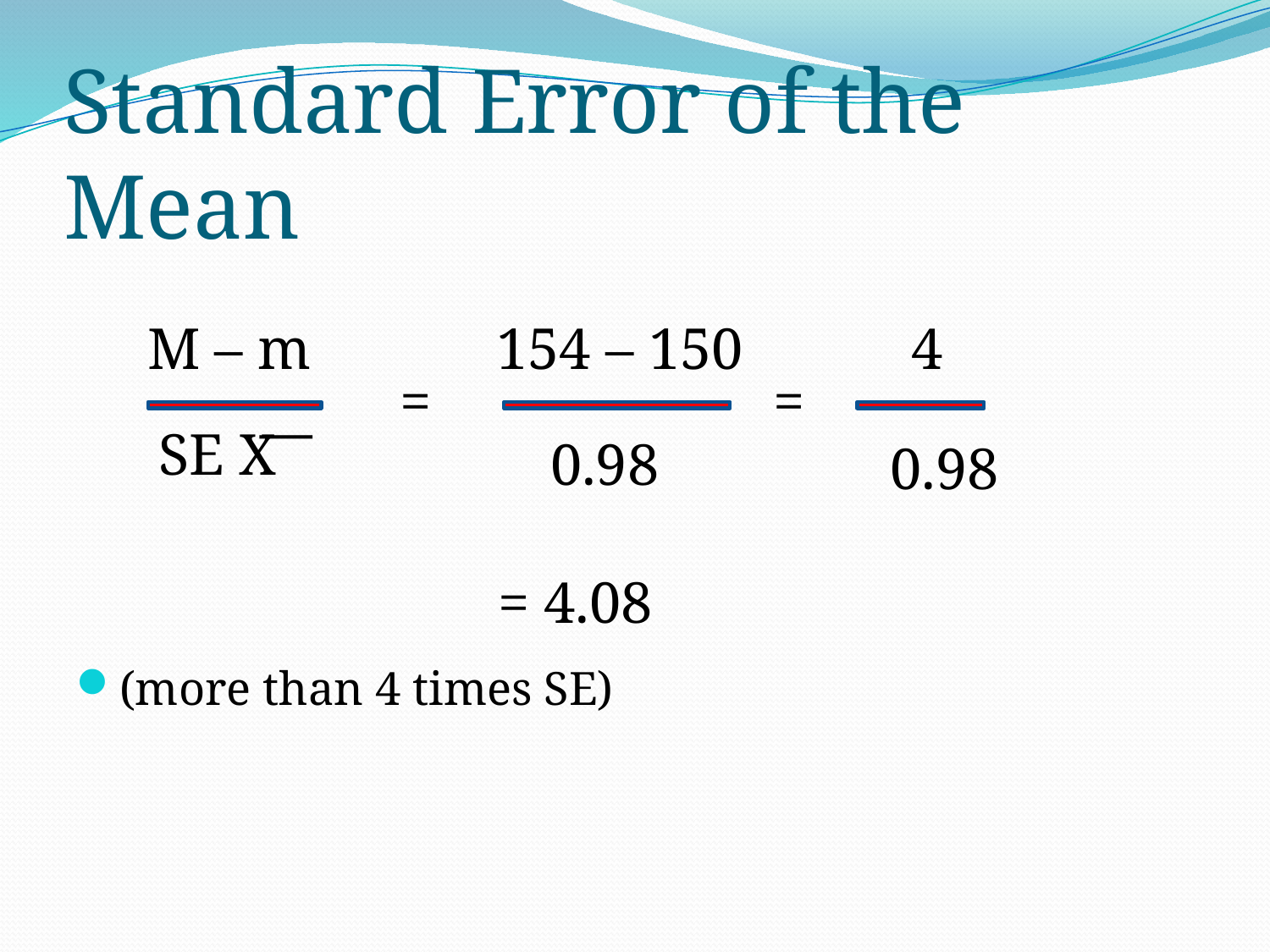

# Standard Error of the Mean

(more than 4 times SE)
M – m
154 – 150
4
=
=

SE X͞
0.98
0.98
= 4.08